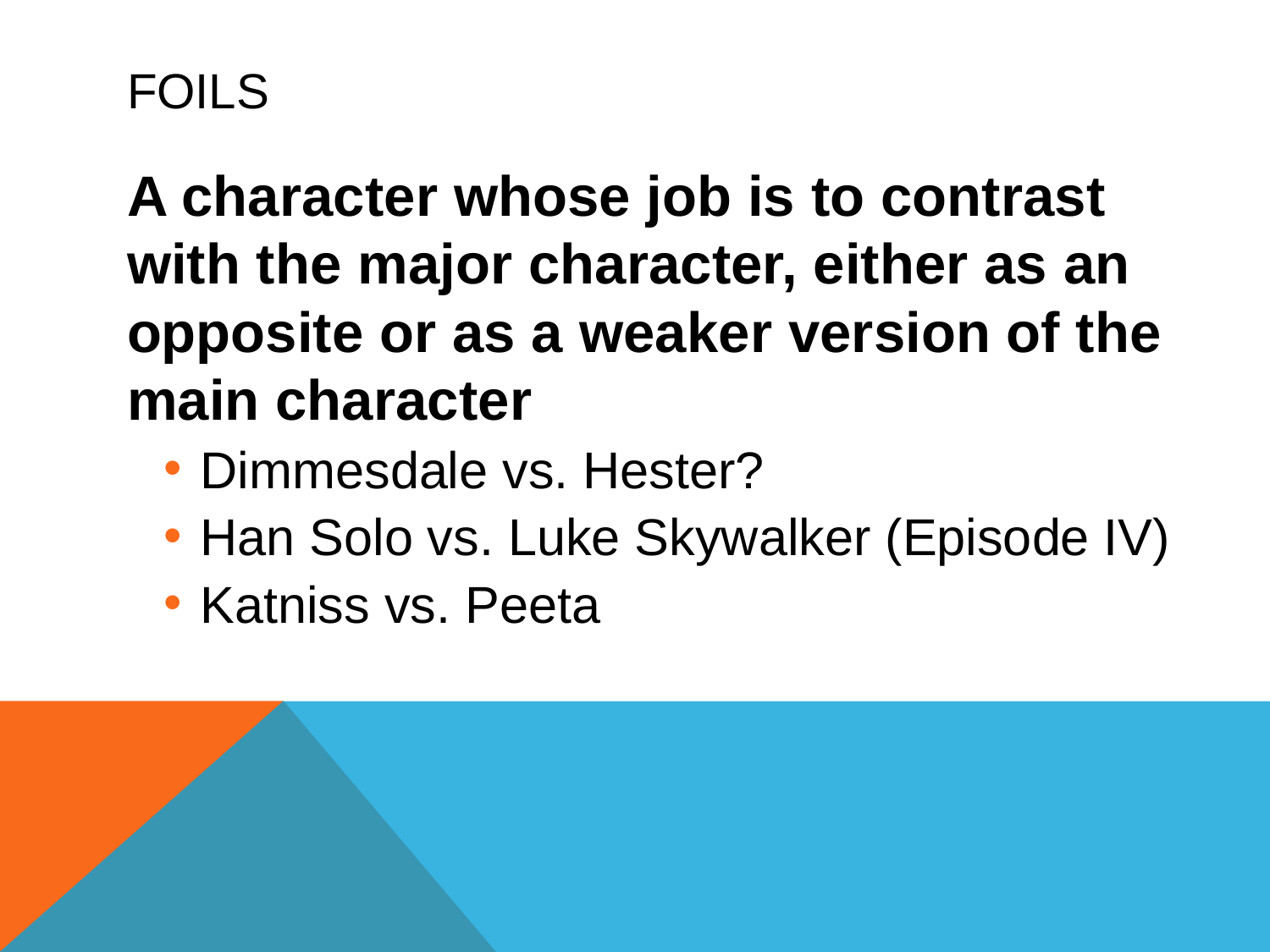

# Foils
A character whose job is to contrast with the major character, either as an opposite or as a weaker version of the main character
Dimmesdale vs. Hester?
Han Solo vs. Luke Skywalker (Episode IV)
Katniss vs. Peeta